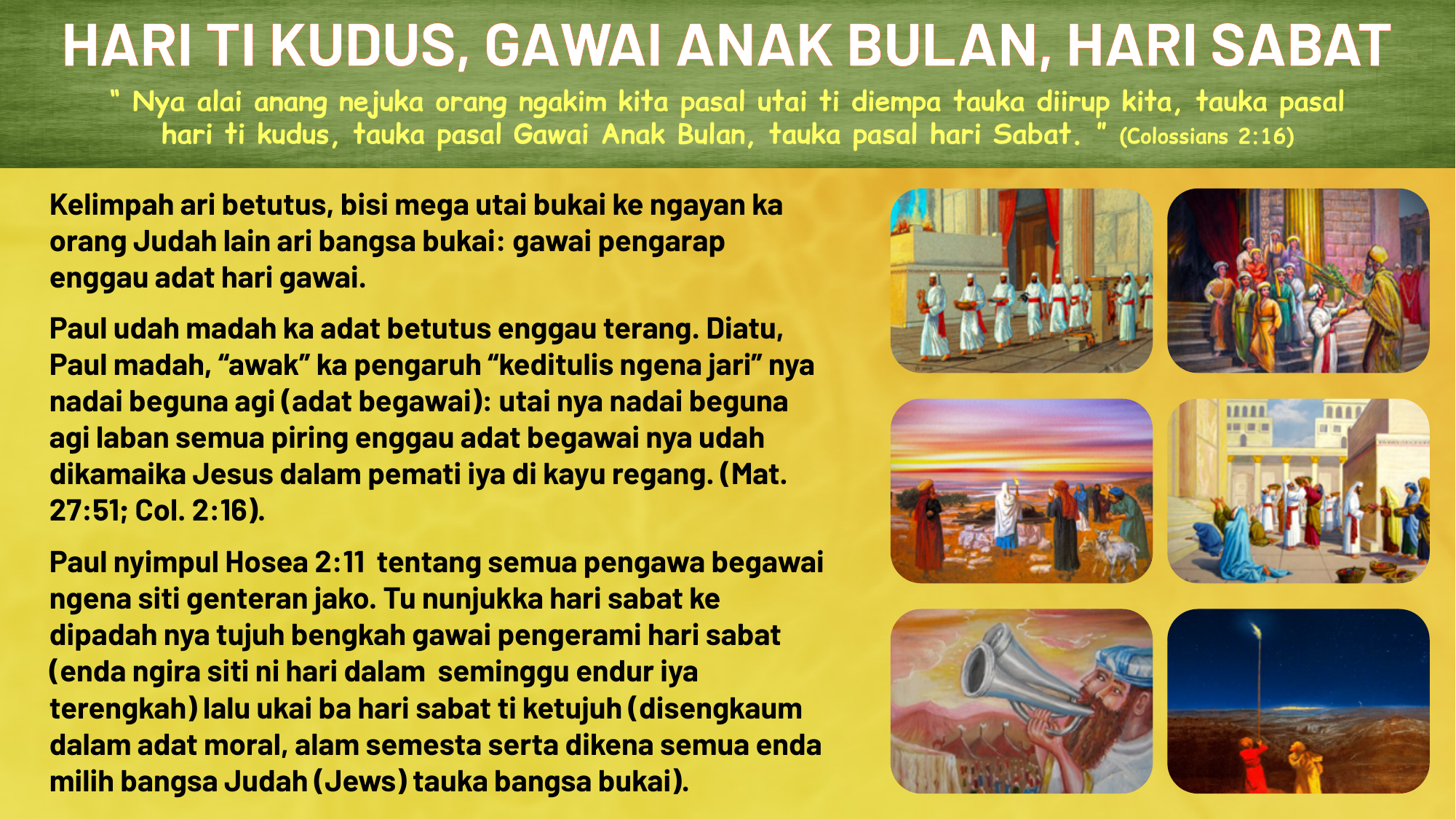

HARI TI KUDUS, GAWAI ANAK BULAN, HARI SABAT
“ Nya alai anang nejuka orang ngakim kita pasal utai ti diempa tauka diirup kita, tauka pasal hari ti kudus, tauka pasal Gawai Anak Bulan, tauka pasal hari Sabat. ” (Colossians 2:16)
Kelimpah ari betutus, bisi mega utai bukai ke ngayan ka orang Judah lain ari bangsa bukai: gawai pengarap enggau adat hari gawai.

Paul udah madah ka adat betutus enggau terang. Diatu, Paul madah, “awak” ka pengaruh “keditulis ngena jari” nya nadai beguna agi (adat begawai): utai nya nadai beguna agi laban semua piring enggau adat begawai nya udah dikamaika Jesus dalam pemati iya di kayu regang. (Mat. 27:51; Col. 2:16).
Paul nyimpul Hosea 2:11  tentang semua pengawa begawai ngena siti genteran jako. Tu nunjukka hari sabat ke dipadah nya tujuh bengkah gawai pengerami hari sabat (enda ngira siti ni hari dalam  seminggu endur iya terengkah) lalu ukai ba hari sabat ti ketujuh (disengkaum dalam adat moral, alam semesta serta dikena semua enda milih bangsa Judah (Jews) tauka bangsa bukai).